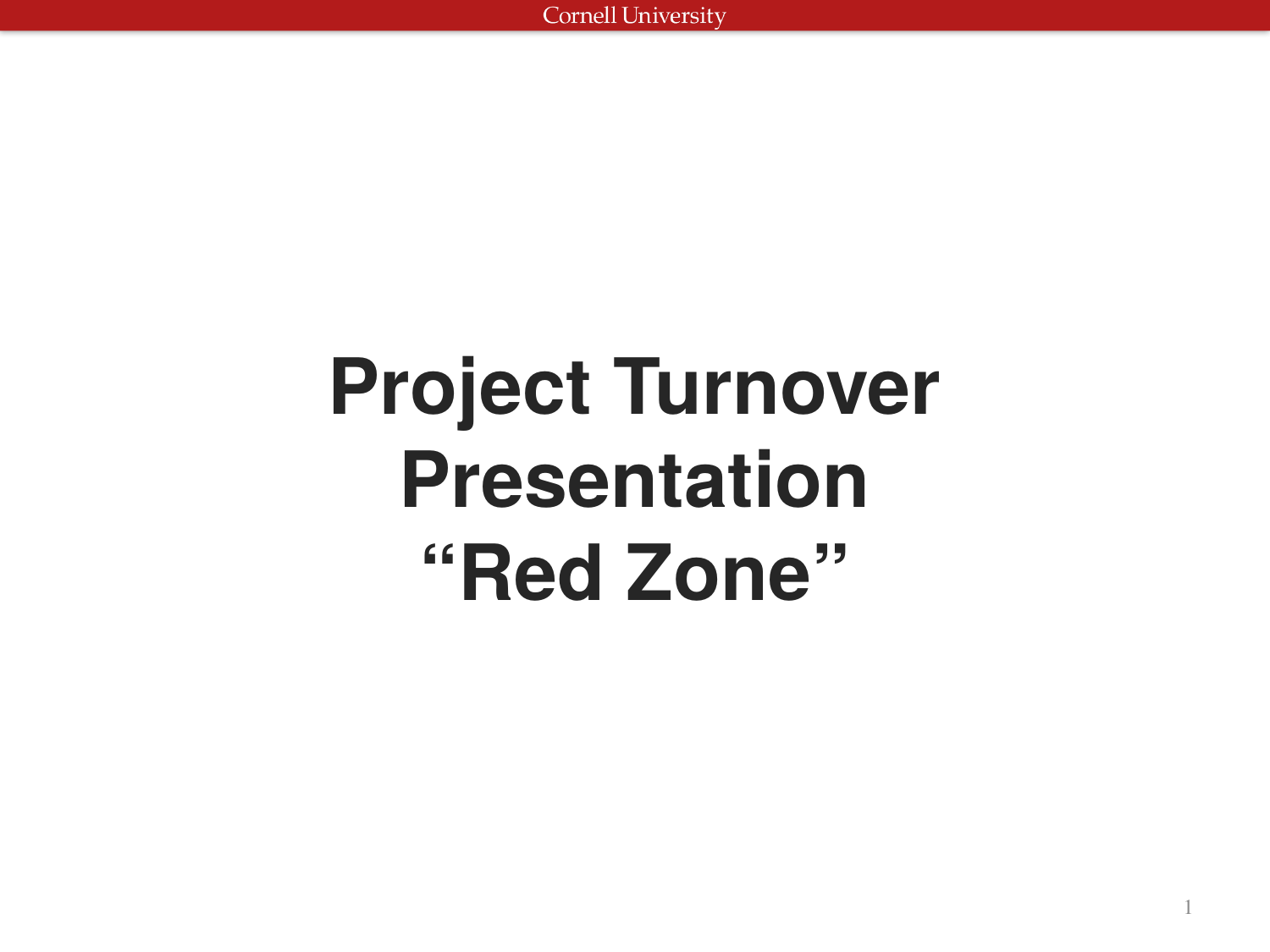

# Project Turnover Presentation “Red Zone”
1